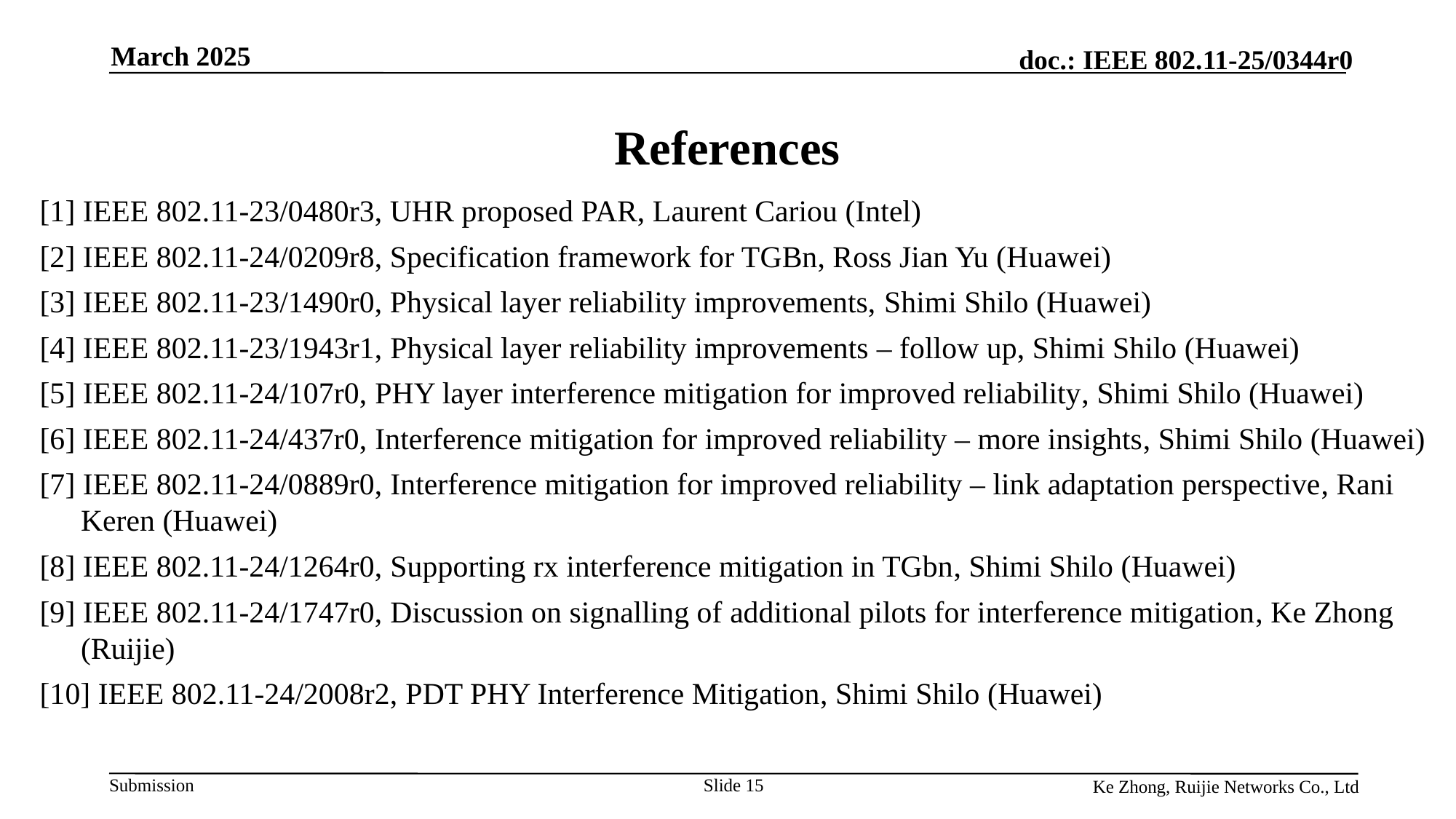

March 2025
# References
[1] IEEE 802.11-23/0480r3, UHR proposed PAR, Laurent Cariou (Intel)
[2] IEEE 802.11-24/0209r8, Specification framework for TGBn, Ross Jian Yu (Huawei)
[3] IEEE 802.11-23/1490r0, Physical layer reliability improvements, Shimi Shilo (Huawei)
[4] IEEE 802.11-23/1943r1, Physical layer reliability improvements – follow up, Shimi Shilo (Huawei)
[5] IEEE 802.11-24/107r0, PHY layer interference mitigation for improved reliability, Shimi Shilo (Huawei)
[6] IEEE 802.11-24/437r0, Interference mitigation for improved reliability – more insights, Shimi Shilo (Huawei)
[7] IEEE 802.11-24/0889r0, Interference mitigation for improved reliability – link adaptation perspective, Rani Keren (Huawei)
[8] IEEE 802.11-24/1264r0, Supporting rx interference mitigation in TGbn, Shimi Shilo (Huawei)
[9] IEEE 802.11-24/1747r0, Discussion on signalling of additional pilots for interference mitigation, Ke Zhong (Ruijie)
[10] IEEE 802.11-24/2008r2, PDT PHY Interference Mitigation, Shimi Shilo (Huawei)

Slide 15
Ke Zhong, Ruijie Networks Co., Ltd